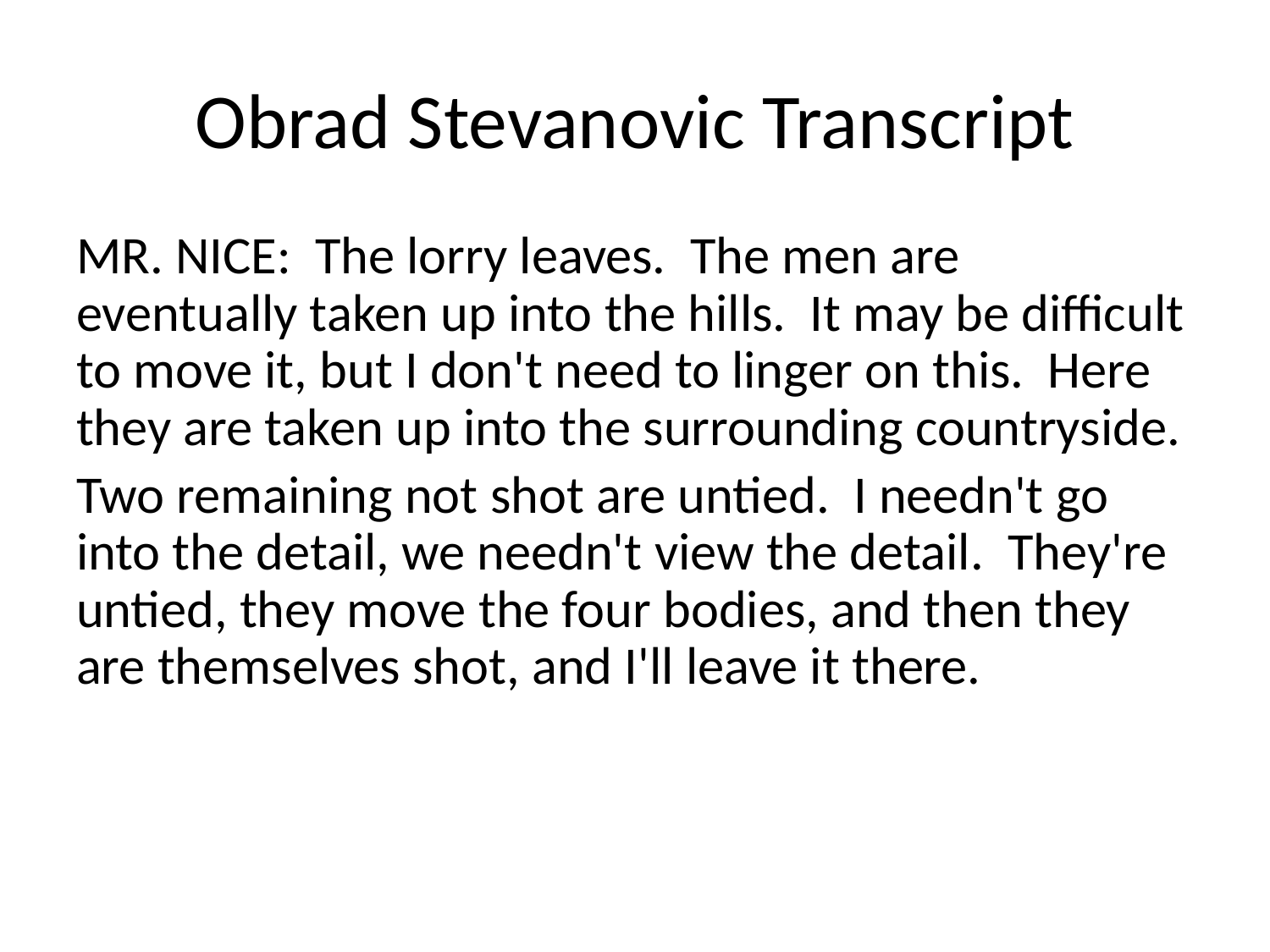

# Obrad Stevanovic Transcript
MR. NICE:  The lorry leaves.  The men are eventually taken up into the hills.  It may be difficult to move it, but I don't need to linger on this.  Here they are taken up into the surrounding countryside.
Two remaining not shot are untied.  I needn't go into the detail, we needn't view the detail.  They're untied, they move the four bodies, and then they are themselves shot, and I'll leave it there.